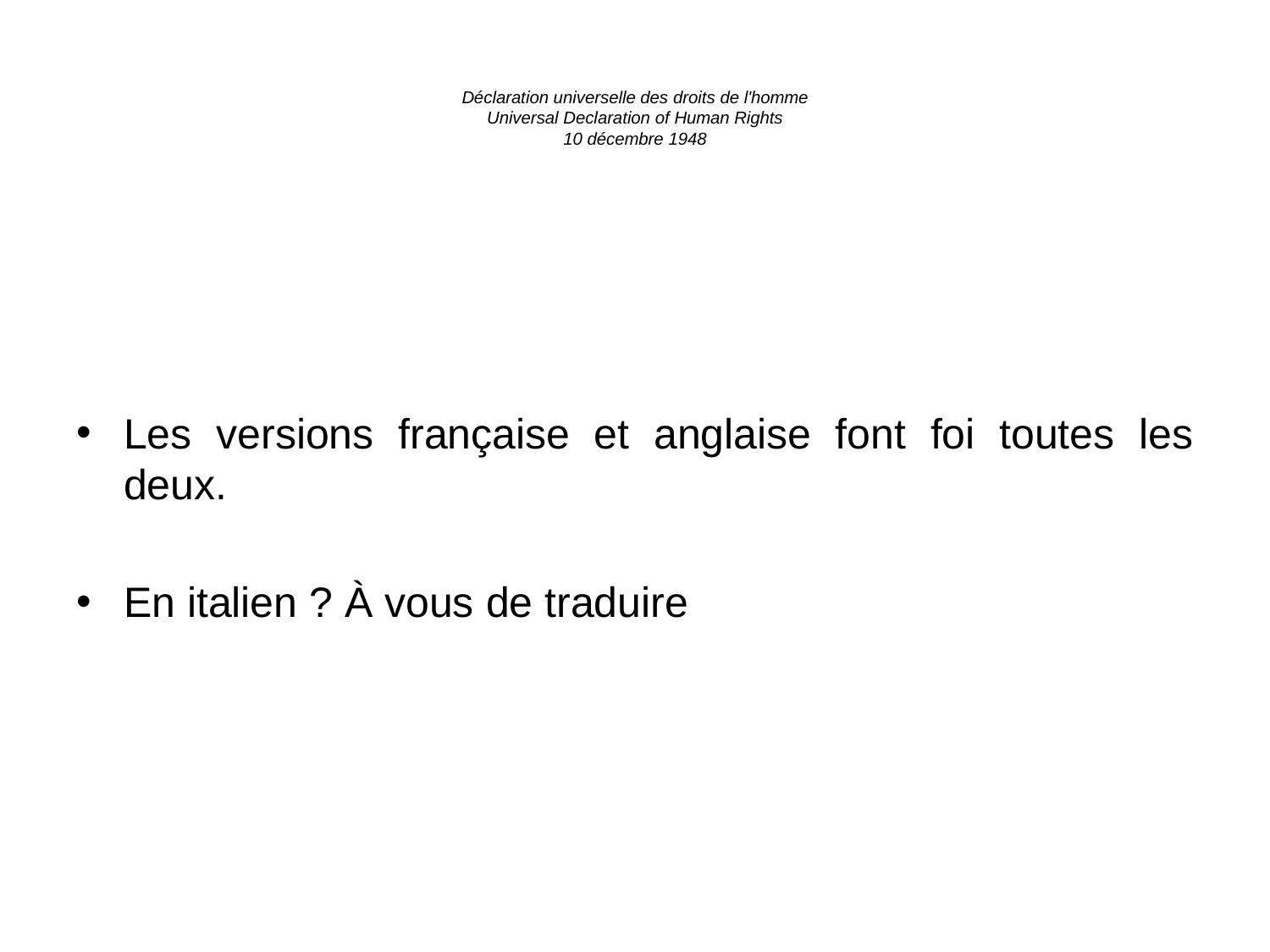

# Déclaration universelle des droits de l'homme Universal Declaration of Human Rights 10 décembre 1948

Les versions française et anglaise font foi toutes les deux.

En italien ? À vous de traduire